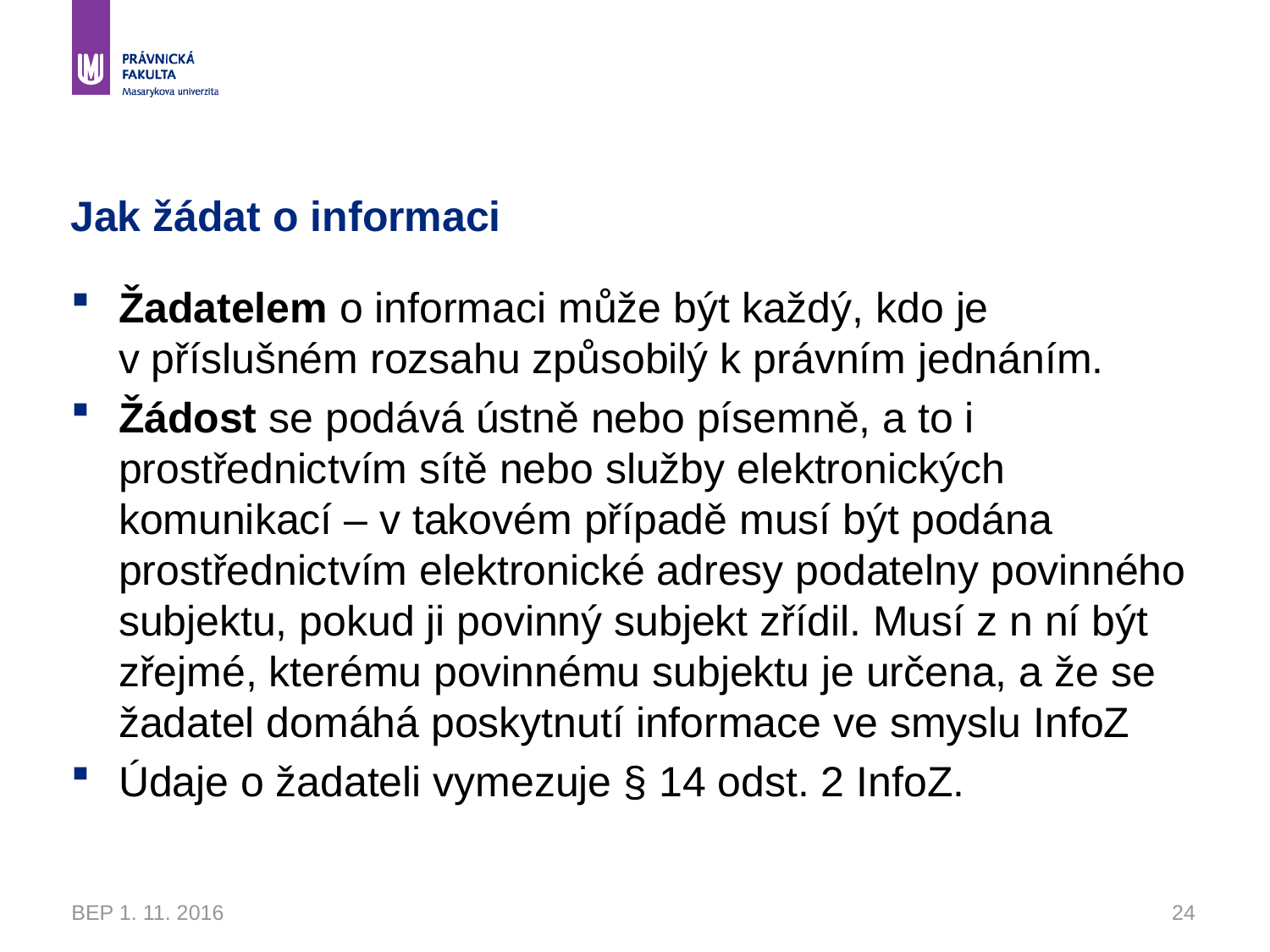

# Jak žádat o informaci
Žadatelem o informaci může být každý, kdo je v příslušném rozsahu způsobilý k právním jednáním.
Žádost se podává ústně nebo písemně, a to i prostřednictvím sítě nebo služby elektronických komunikací – v takovém případě musí být podána prostřednictvím elektronické adresy podatelny povinného subjektu, pokud ji povinný subjekt zřídil. Musí z n ní být zřejmé, kterému povinnému subjektu je určena, a že se žadatel domáhá poskytnutí informace ve smyslu InfoZ
Údaje o žadateli vymezuje § 14 odst. 2 InfoZ.
BEP 1. 11. 2016
24